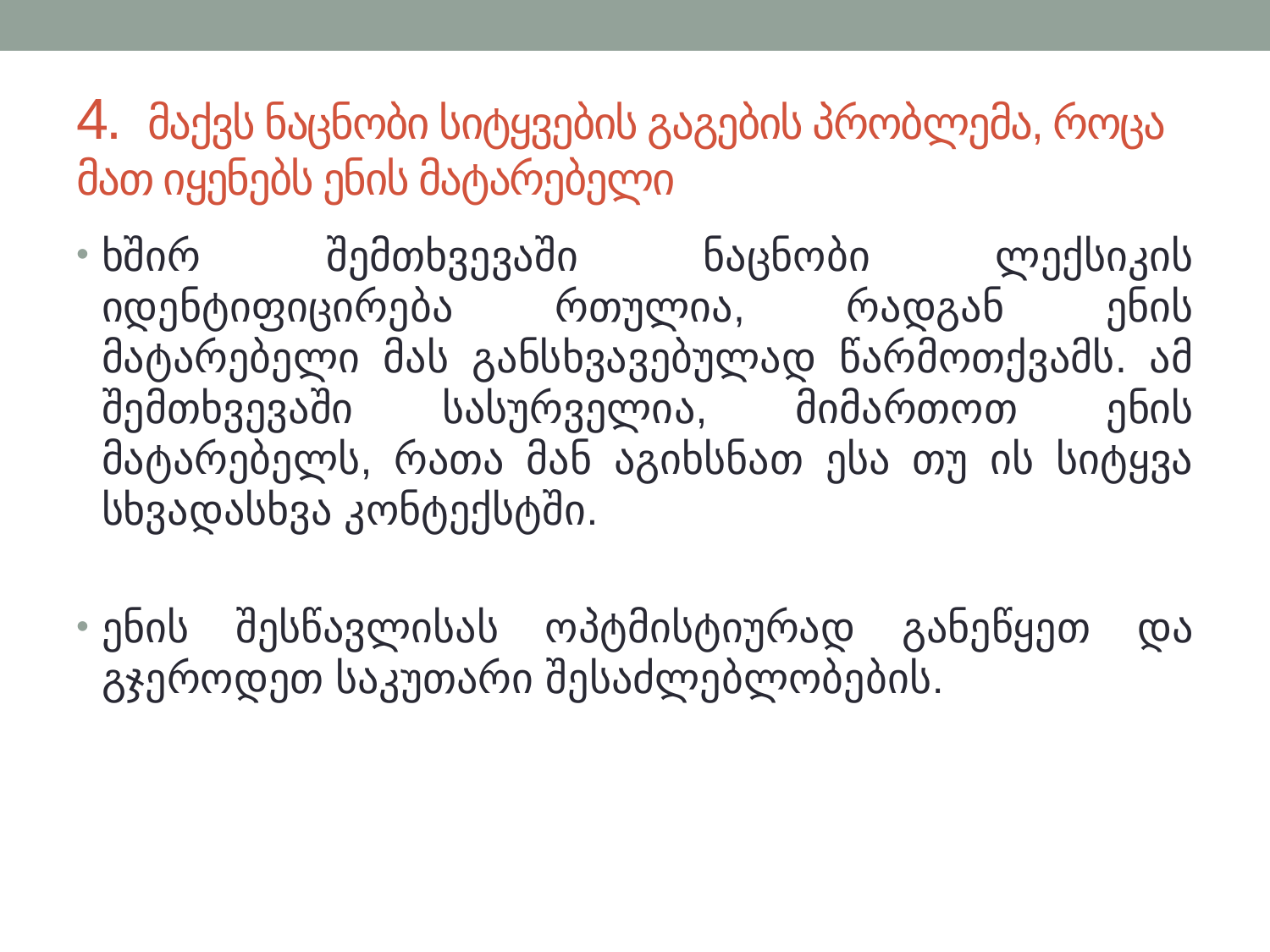

# 4.  მაქვს ნაცნობი სიტყვების გაგების პრობლემა, როცა მათ იყენებს ენის მატარებელი
ხშირ შემთხვევაში ნაცნობი ლექსიკის იდენტიფიცირება რთულია, რადგან ენის მატარებელი მას განსხვავებულად წარმოთქვამს. ამ შემთხვევაში სასურველია, მიმართოთ ენის მატარებელს, რათა მან აგიხსნათ ესა თუ ის სიტყვა სხვადასხვა კონტექსტში.

ენის შესწავლისას ოპტმისტიურად განეწყეთ და გჯეროდეთ საკუთარი შესაძლებლობების.